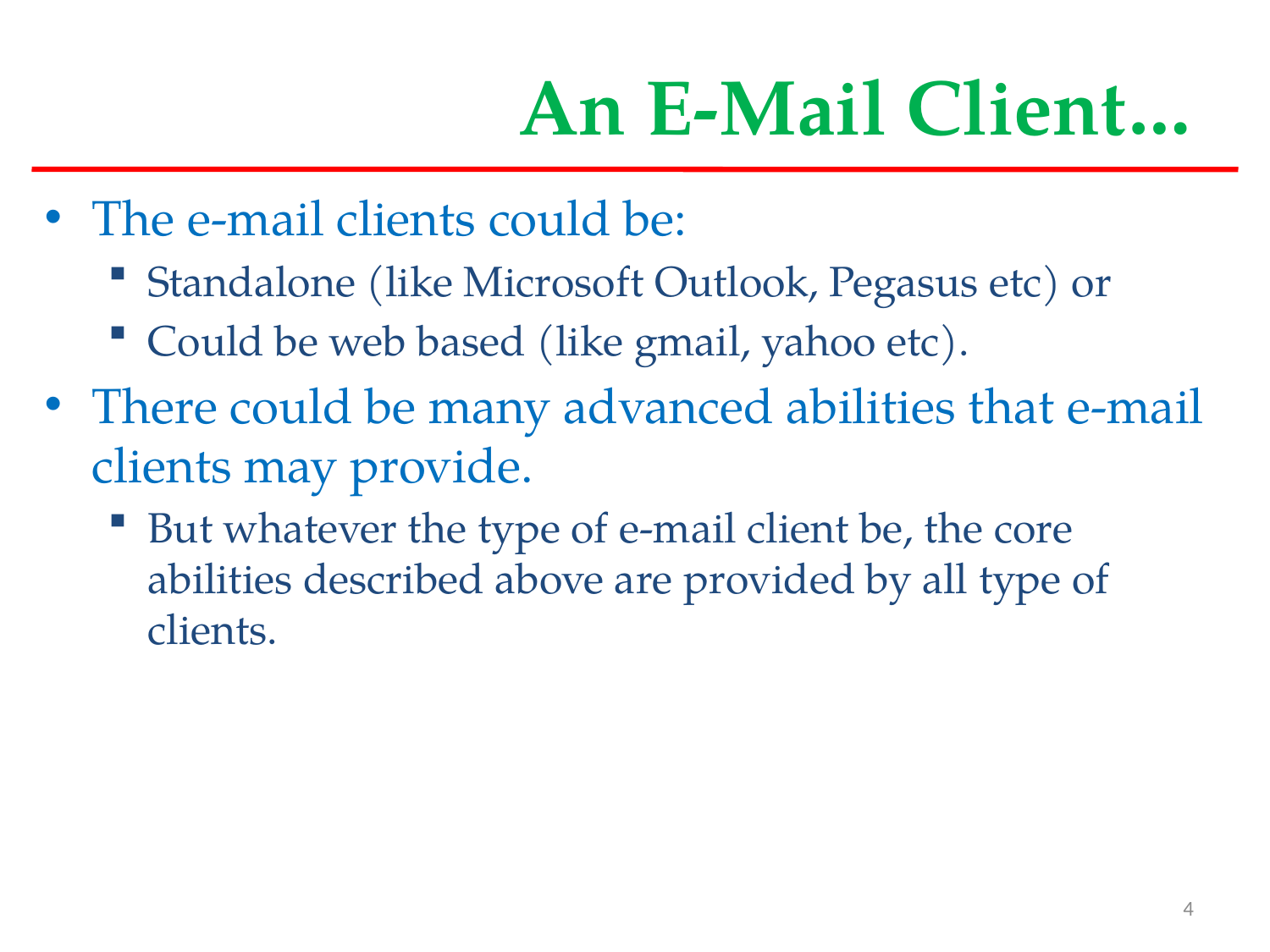

# An E-Mail Client…
The e-mail clients could be:
Standalone (like Microsoft Outlook, Pegasus etc) or
Could be web based (like gmail, yahoo etc).
There could be many advanced abilities that e-mail clients may provide.
But whatever the type of e-mail client be, the core abilities described above are provided by all type of clients.

4